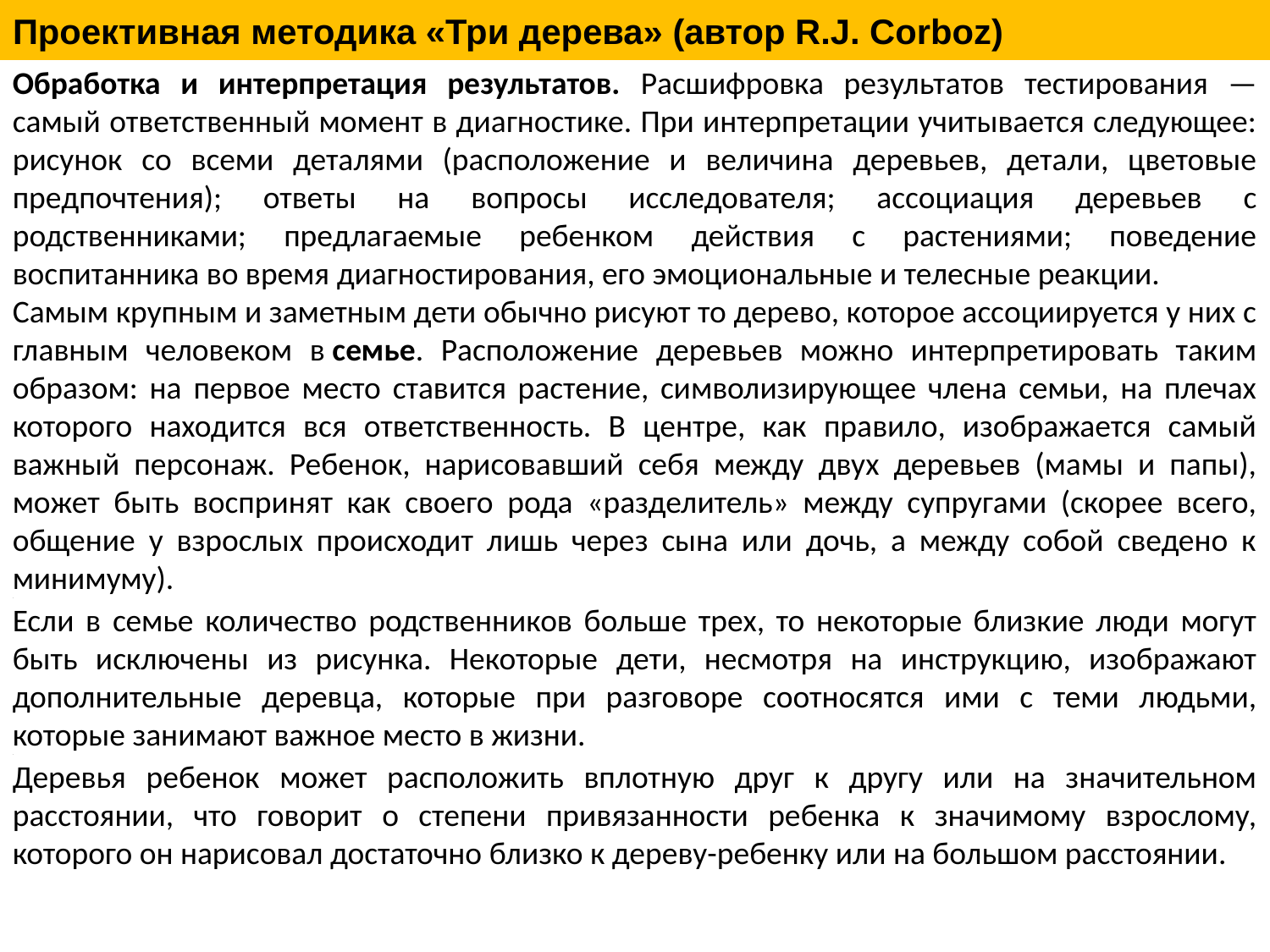

# Проективная методика «Три дерева» (автор R.J. Corboz)
Обработка и интерпретация результатов. Расшифровка результатов тестирования — самый ответственный момент в диагностике. При интерпретации учитывается следующее: рисунок со всеми деталями (расположение и величина деревьев, детали, цветовые предпочтения); ответы на вопросы исследователя; ассоциация деревьев с родственниками; предлагаемые ребенком действия с растениями; поведение воспитанника во время диагностирования, его эмоциональные и телесные реакции.
Самым крупным и заметным дети обычно рисуют то дерево, которое ассоциируется у них с главным человеком в семье. Расположение деревьев можно интерпретировать таким образом: на первое место ставится растение, символизирующее члена семьи, на плечах которого находится вся ответственность. В центре, как правило, изображается самый важный персонаж. Ребенок, нарисовавший себя между двух деревьев (мамы и папы), может быть воспринят как своего рода «разделитель» между супругами (скорее всего, общение у взрослых происходит лишь через сына или дочь, а между собой сведено к минимуму).
.
Если в семье количество родственников больше трех, то некоторые близкие люди могут быть исключены из рисунка. Некоторые дети, несмотря на инструкцию, изображают дополнительные деревца, которые при разговоре соотносятся ими с теми людьми, которые занимают важное место в жизни.
.
Деревья ребенок может расположить вплотную друг к другу или на значительном расстоянии, что говорит о степени привязанности ребенка к значимому взрослому, которого он нарисовал достаточно близко к дереву-ребенку или на большом расстоянии.